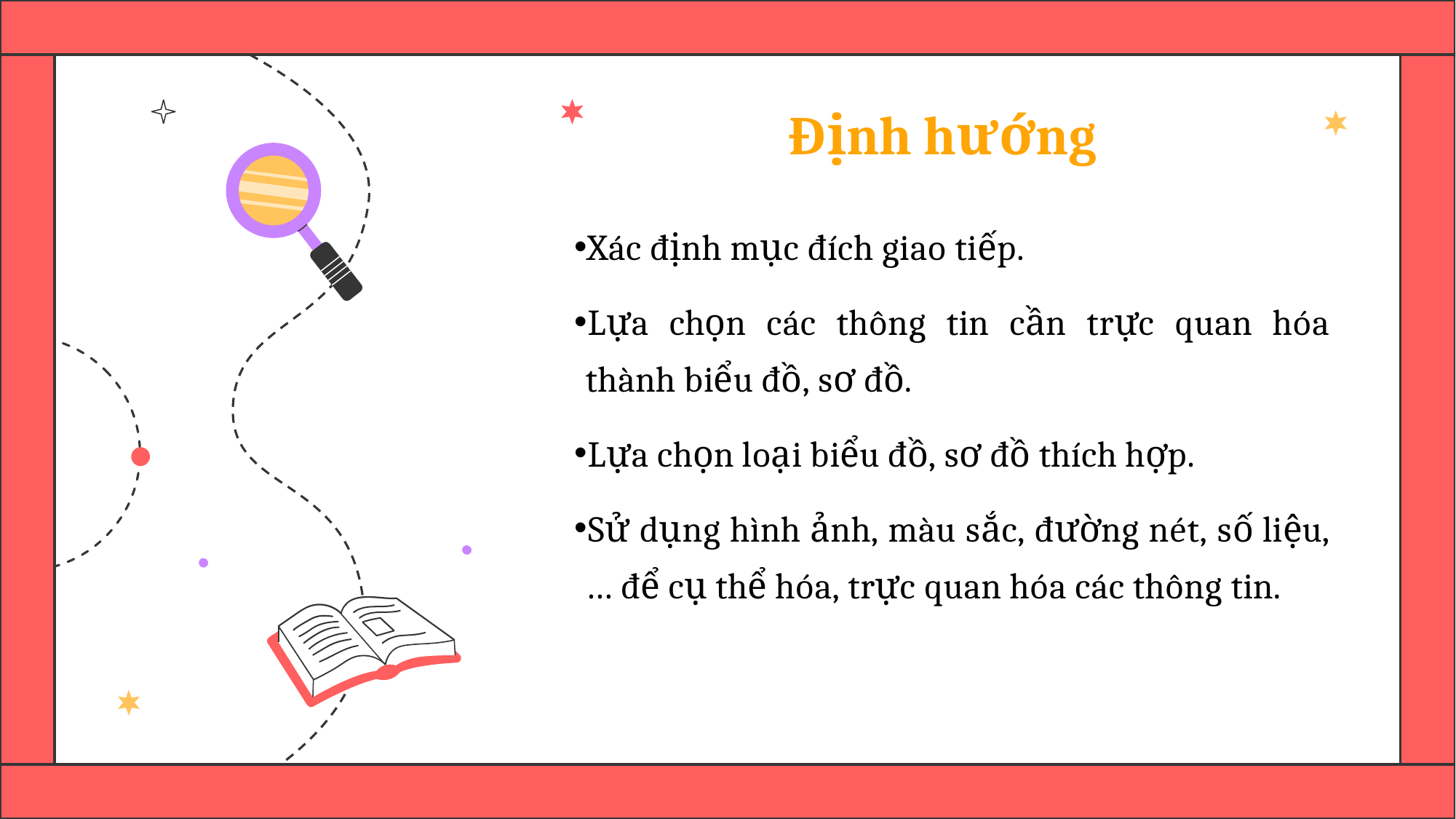

# Định hướng

Xác định mục đích giao tiếp.
Lựa chọn các thông tin cần trực quan hóa thành biểu đồ, sơ đồ.
Lựa chọn loại biểu đồ, sơ đồ thích hợp.
Sử dụng hình ảnh, màu sắc, đường nét, số liệu, … để cụ thể hóa, trực quan hóa các thông tin.